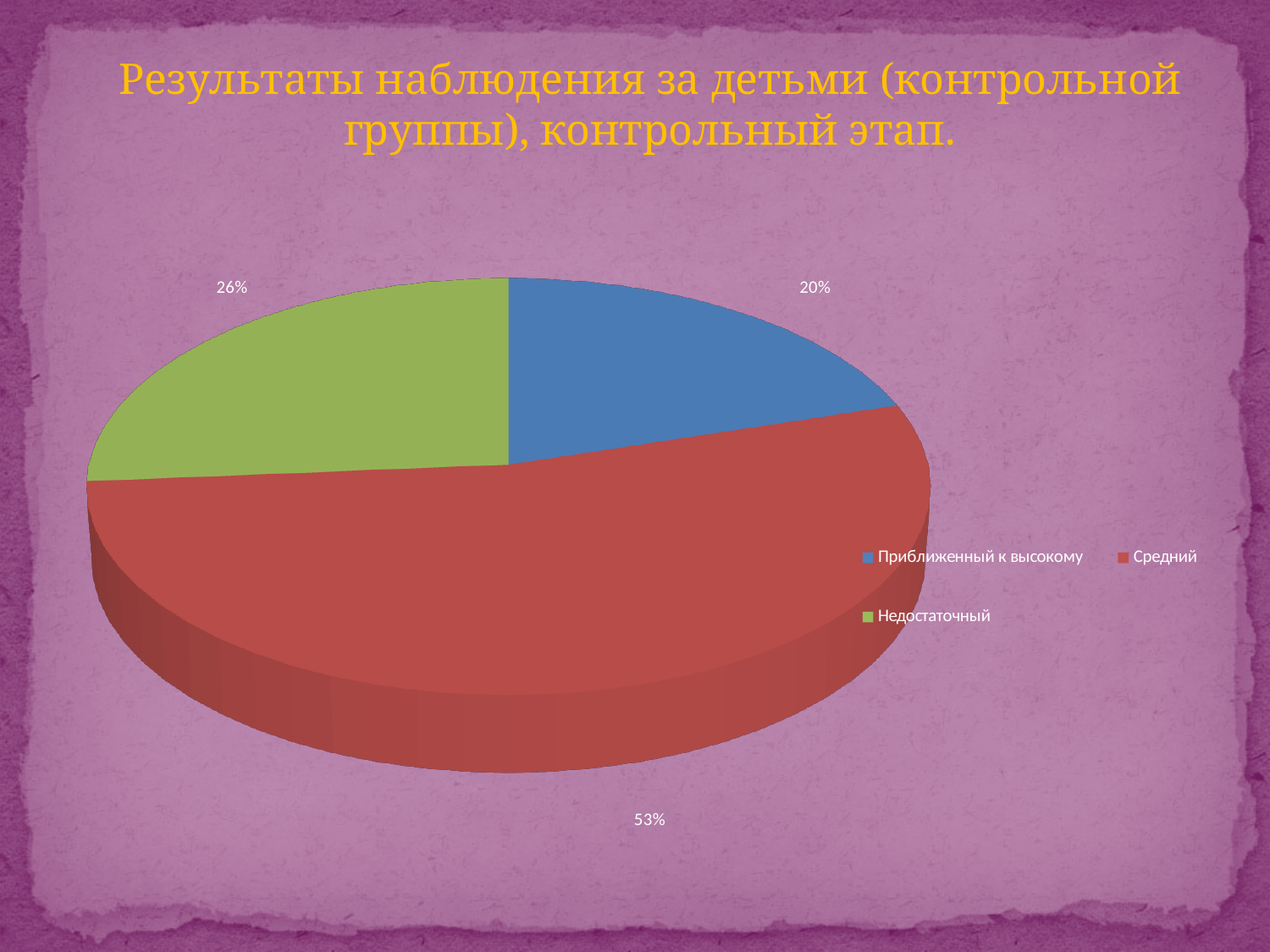

Результаты наблюдения за детьми (контрольной группы), контрольный этап.

[unsupported chart]